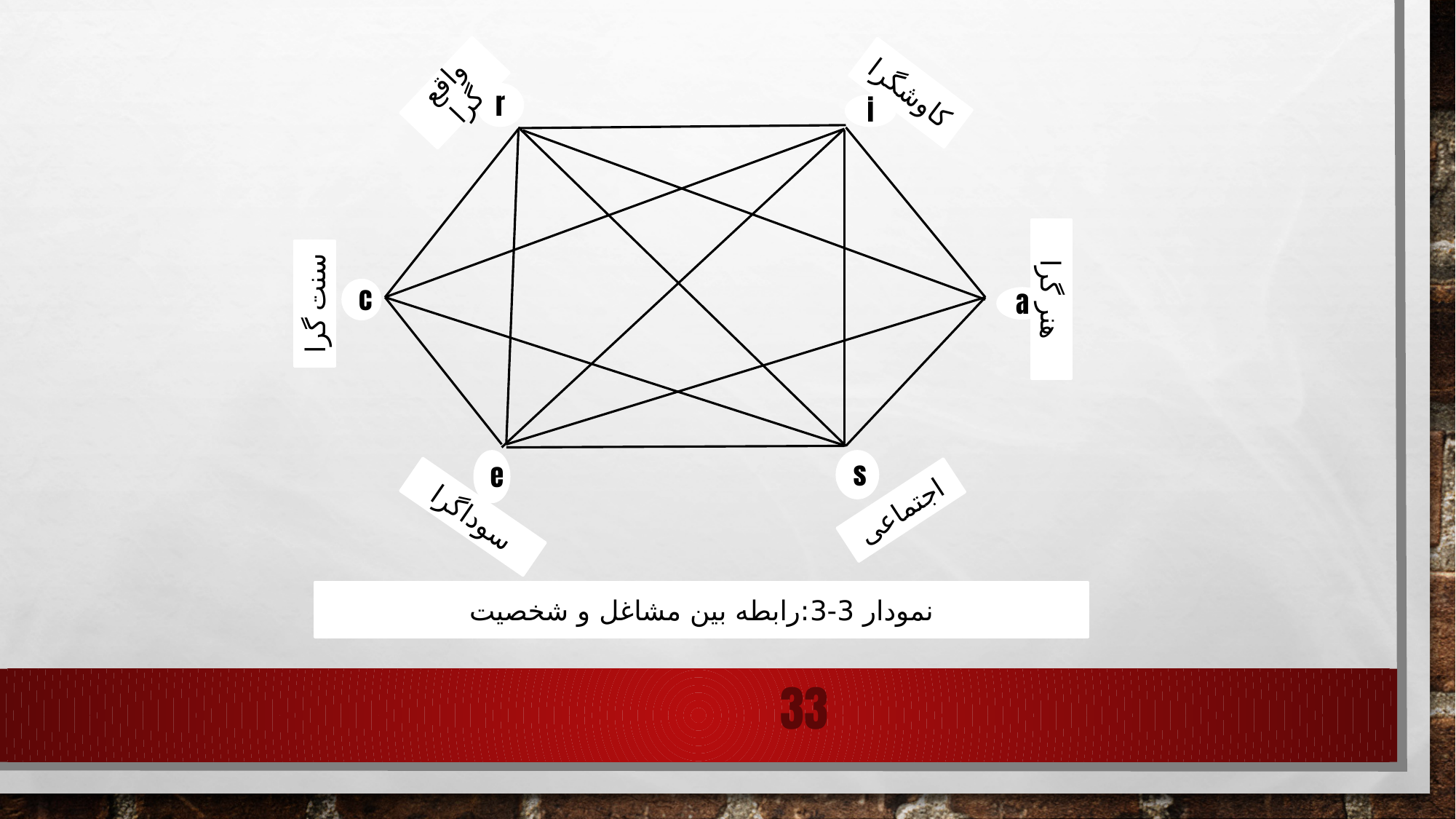

واقع گرا
کاوشگرا
r
i
هنر گرا
c
سنت گرا
a
e
s
اجتماعی
سوداگرا
نمودار 3-3:رابطه بین مشاغل و شخصیت
33